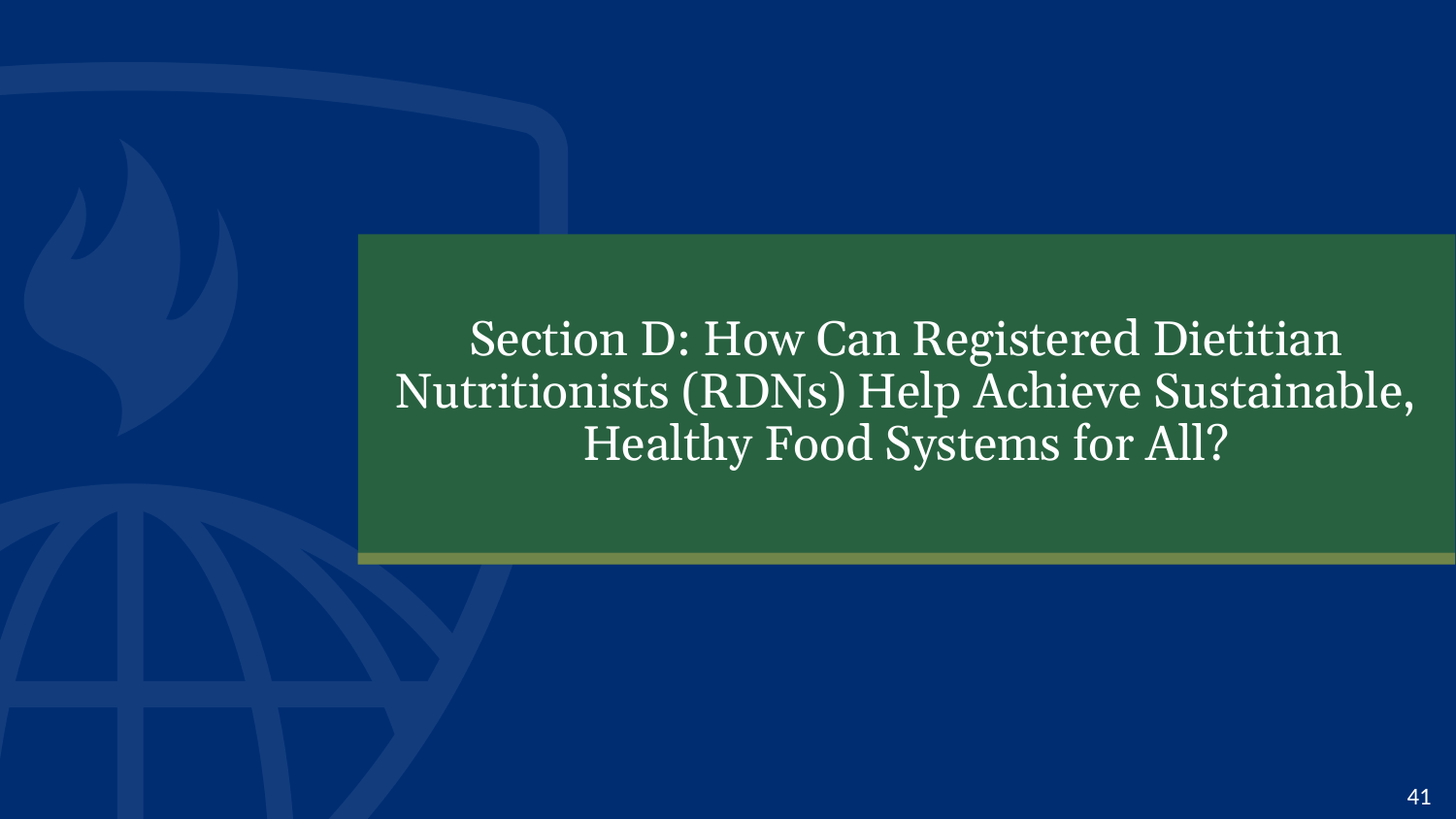

# Section D: How Can Registered Dietitian Nutritionists (RDNs) Help Achieve Sustainable, Healthy Food Systems for All?
41